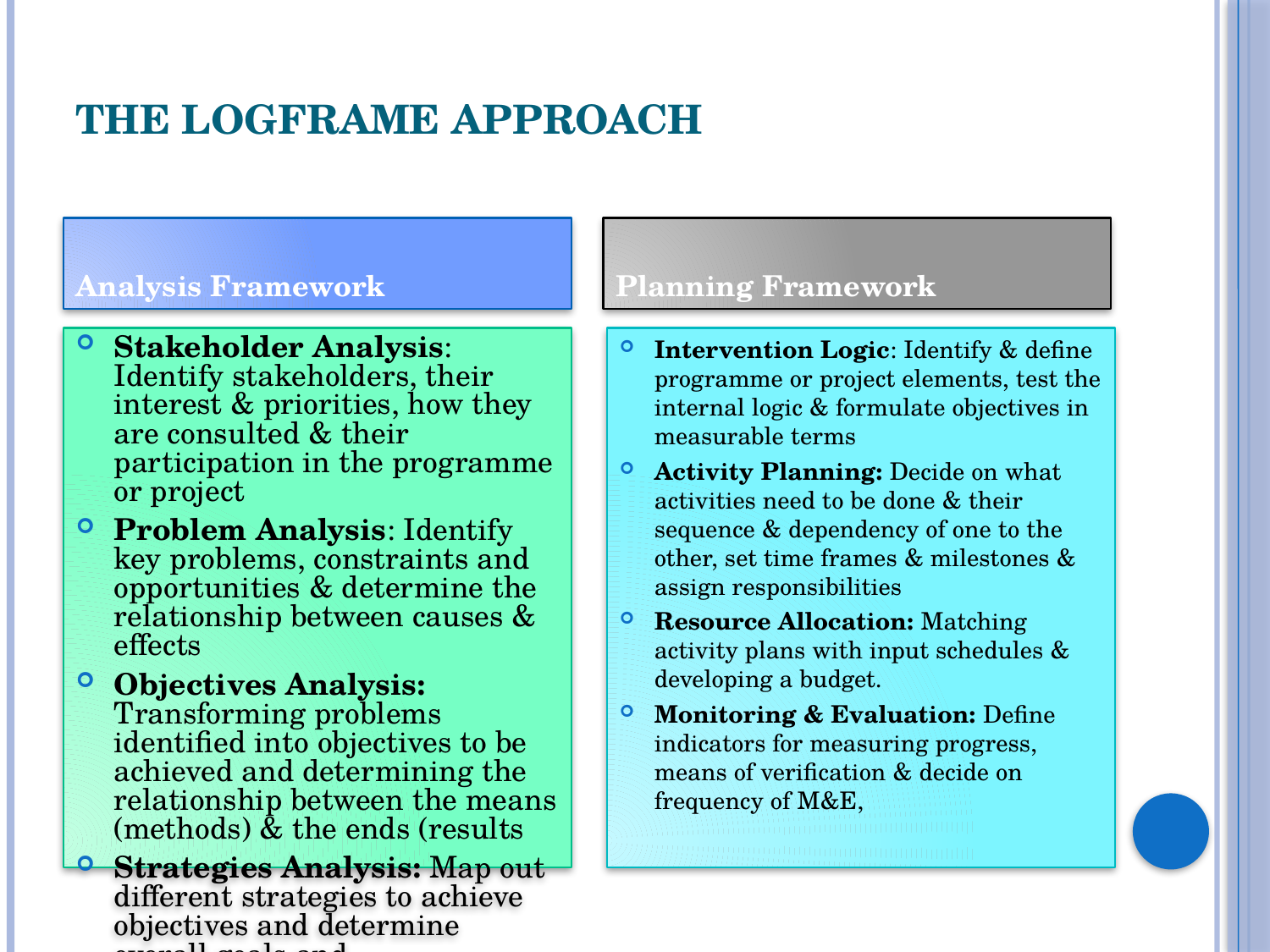

# The Logframe Approach

Analysis Framework

Planning Framework
Stakeholder Analysis: Identify stakeholders, their interest & priorities, how they are consulted & their participation in the programme or project
Problem Analysis: Identify key problems, constraints and opportunities & determine the relationship between causes & effects
Objectives Analysis: Transforming problems identified into objectives to be achieved and determining the relationship between the means (methods) & the ends (results
Strategies Analysis: Map out different strategies to achieve objectives and determine overall goals and programme/project purpose
Intervention Logic: Identify & define programme or project elements, test the internal logic & formulate objectives in measurable terms
Activity Planning: Decide on what activities need to be done & their sequence & dependency of one to the other, set time frames & milestones & assign responsibilities
Resource Allocation: Matching activity plans with input schedules & developing a budget.
Monitoring & Evaluation: Define indicators for measuring progress, means of verification & decide on frequency of M&E,